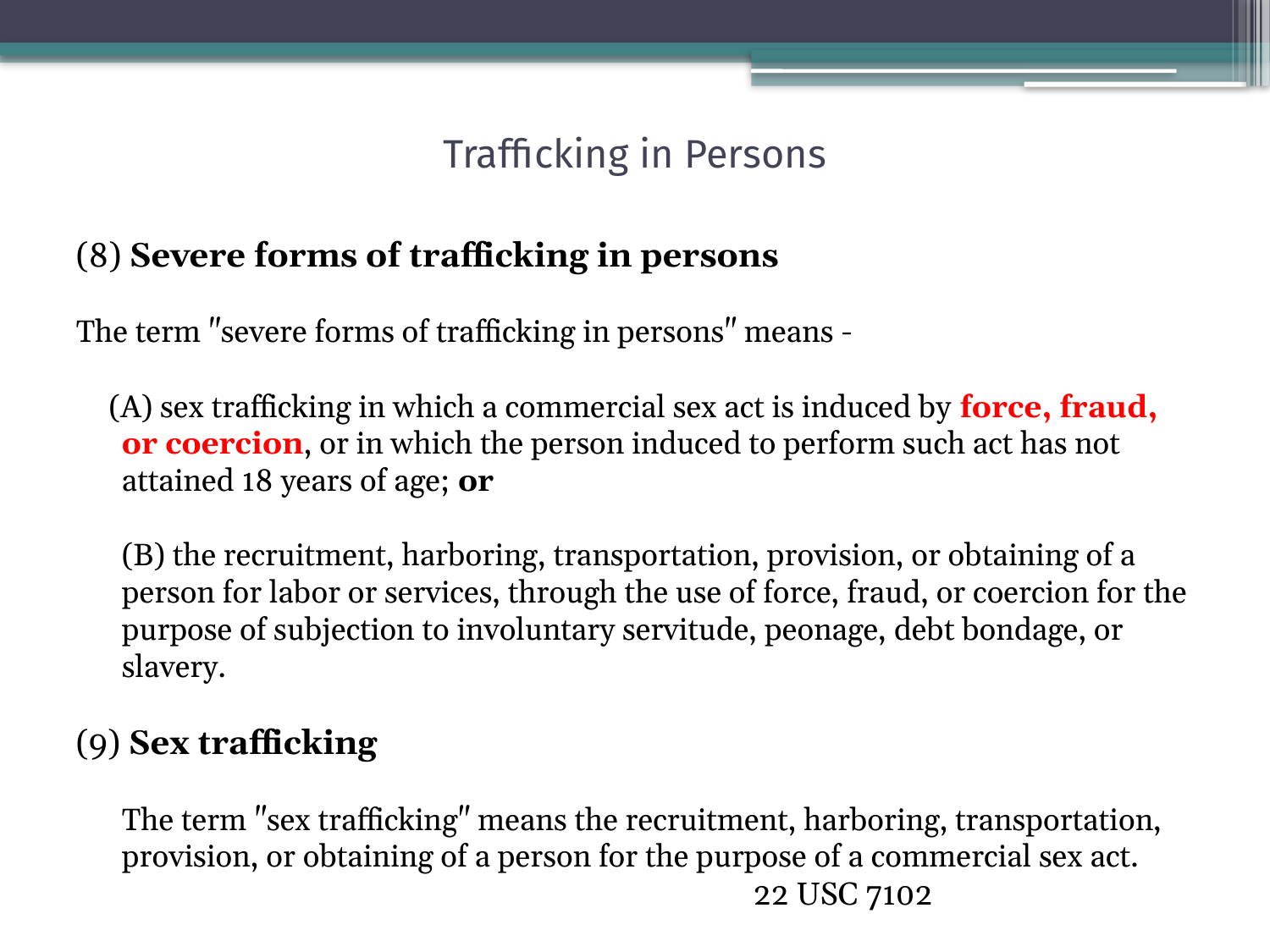

# Trafficking in Persons
(8) Severe forms of trafficking in persons

The term "severe forms of trafficking in persons" means -

     (A) sex trafficking in which a commercial sex act is induced by force, fraud, or coercion, or in which the person induced to perform such act has not attained 18 years of age; or

	(B) the recruitment, harboring, transportation, provision, or obtaining of a person for labor or services, through the use of force, fraud, or coercion for the purpose of subjection to involuntary servitude, peonage, debt bondage, or slavery.

(9) Sex trafficking

The term "sex trafficking" means the recruitment, harboring, transportation, provision, or obtaining of a person for the purpose of a commercial sex act.

22 USC 7102